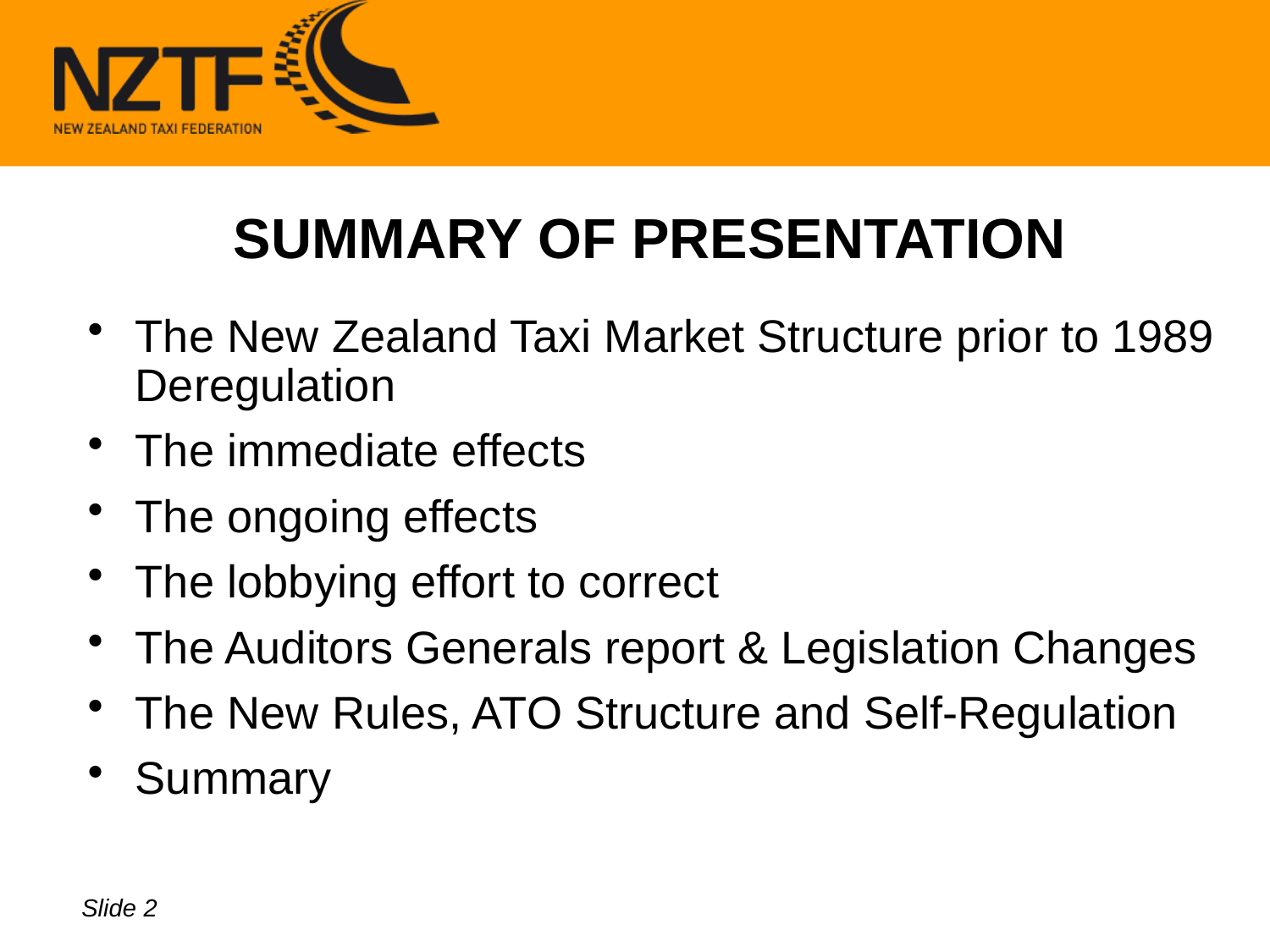

#
SUMMARY OF PRESENTATION
The New Zealand Taxi Market Structure prior to 1989 Deregulation
The immediate effects
The ongoing effects
The lobbying effort to correct
The Auditors Generals report & Legislation Changes
The New Rules, ATO Structure and Self-Regulation
Summary

Slide 2